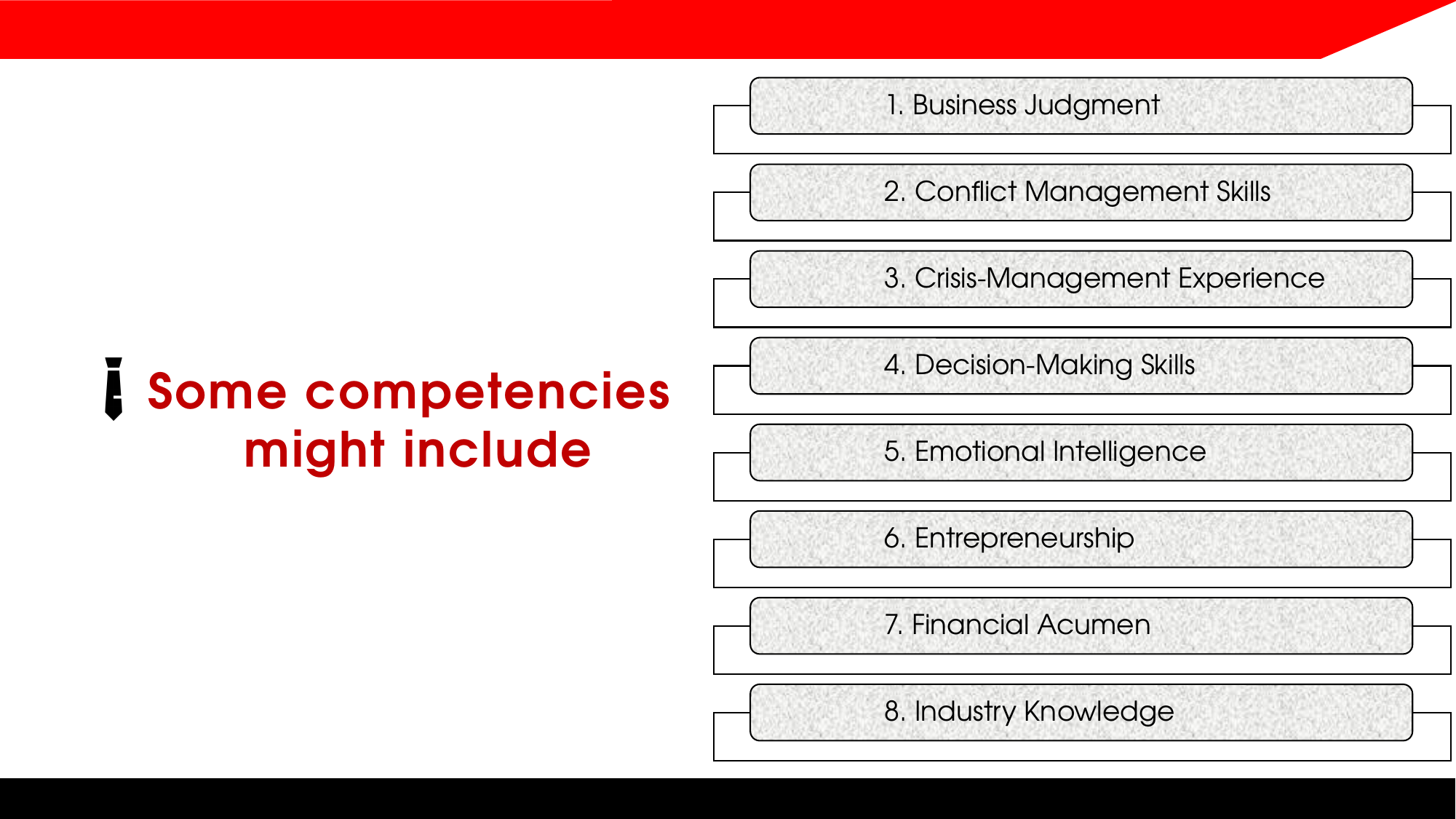

1. Business Judgment
	2. Conflict Management Skills
	3. Crisis-Management Experience
	4. Decision-Making Skills
	5. Emotional Intelligence
	6. Entrepreneurship
	7. Financial Acumen
	8. Industry Knowledge
Some competencies  might include